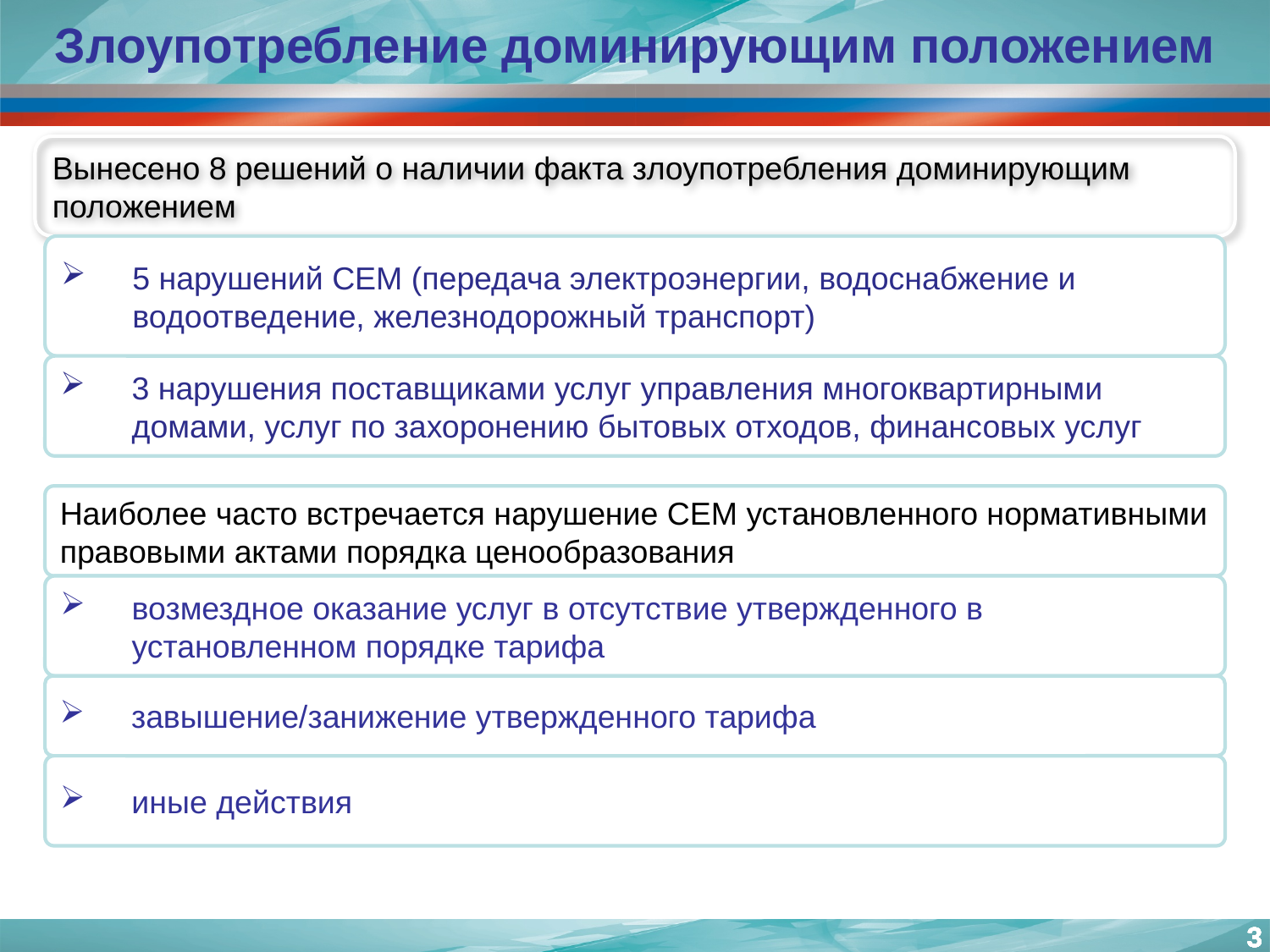

Злоупотребление доминирующим положением
Вынесено 8 решений о наличии факта злоупотребления доминирующим положением
5 нарушений СЕМ (передача электроэнергии, водоснабжение и водоотведение, железнодорожный транспорт)
3 нарушения поставщиками услуг управления многоквартирными домами, услуг по захоронению бытовых отходов, финансовых услуг
Наиболее часто встречается нарушение СЕМ установленного нормативными правовыми актами порядка ценообразования
возмездное оказание услуг в отсутствие утвержденного в установленном порядке тарифа
завышение/занижение утвержденного тарифа
иные действия
3
3
3
3
3
3
3
3
3
3
3